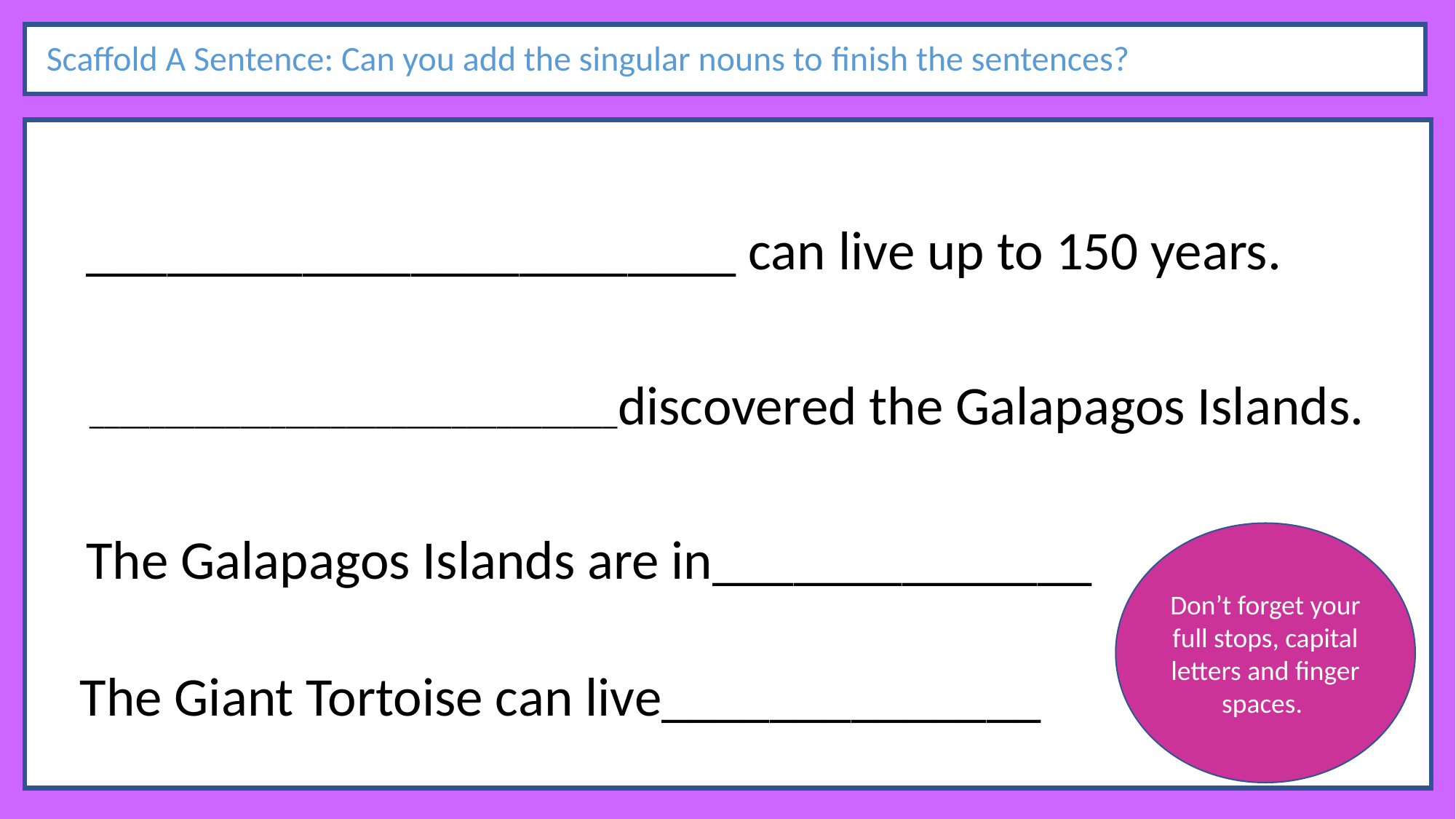

Scaffold A Sentence: Can you add the singular nouns to finish the sentences?

________________________ can live up to 150 years.
___________________________________discovered the Galapagos Islands.
The Galapagos Islands are in______________
Don’t forget your full stops, capital letters and finger spaces.
The Giant Tortoise can live______________